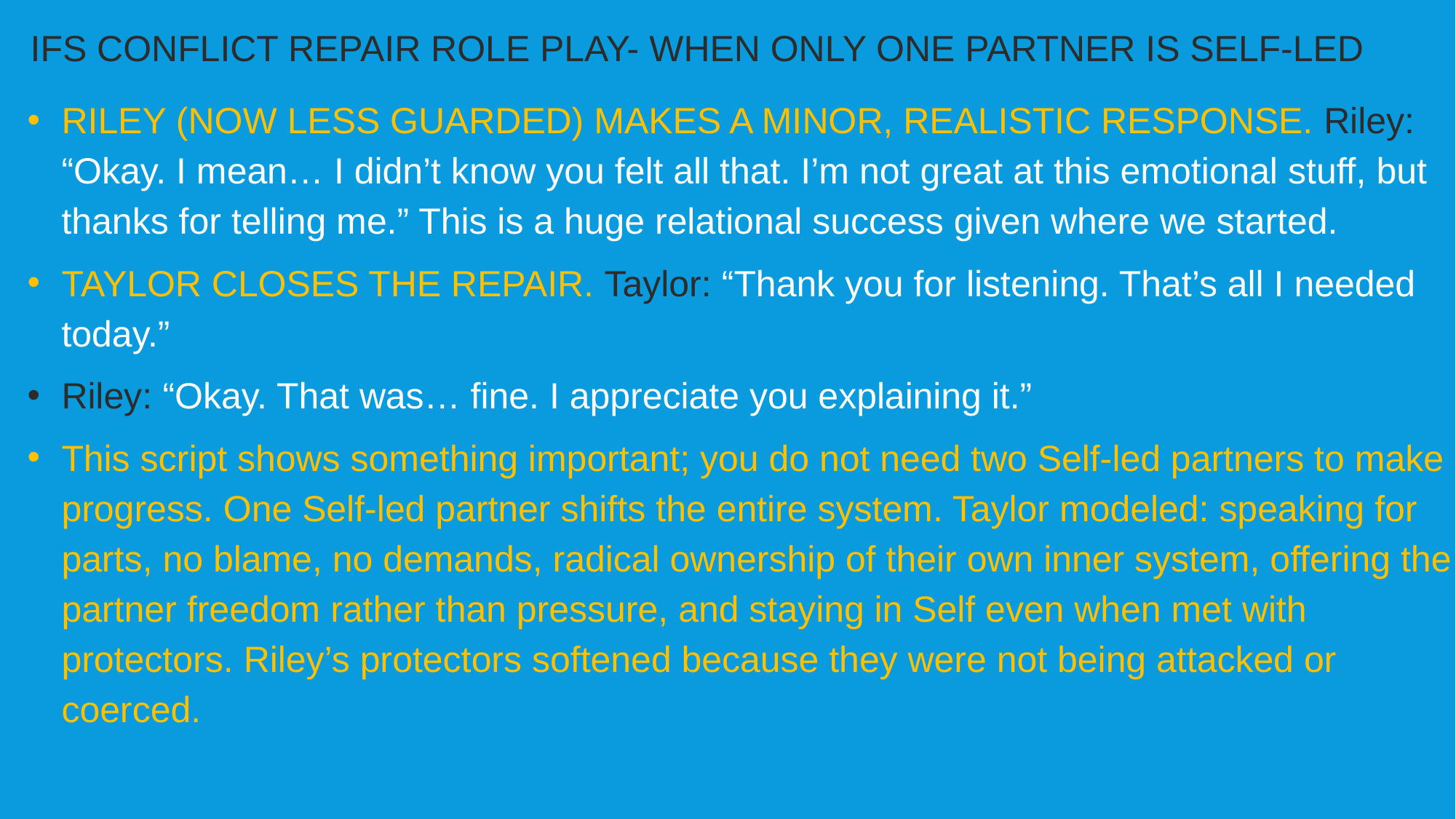

IFS CONFLICT REPAIR ROLE PLAY- WHEN ONLY ONE PARTNER IS SELF-LED
RILEY (NOW LESS GUARDED) MAKES A MINOR, REALISTIC RESPONSE. Riley: “Okay. I mean… I didn’t know you felt all that. I’m not great at this emotional stuff, but thanks for telling me.” This is a huge relational success given where we started.
TAYLOR CLOSES THE REPAIR. Taylor: “Thank you for listening. That’s all I needed today.”
Riley: “Okay. That was… fine. I appreciate you explaining it.”
This script shows something important; you do not need two Self-led partners to make progress. One Self-led partner shifts the entire system. Taylor modeled: speaking for parts, no blame, no demands, radical ownership of their own inner system, offering the partner freedom rather than pressure, and staying in Self even when met with protectors. Riley’s protectors softened because they were not being attacked or coerced.